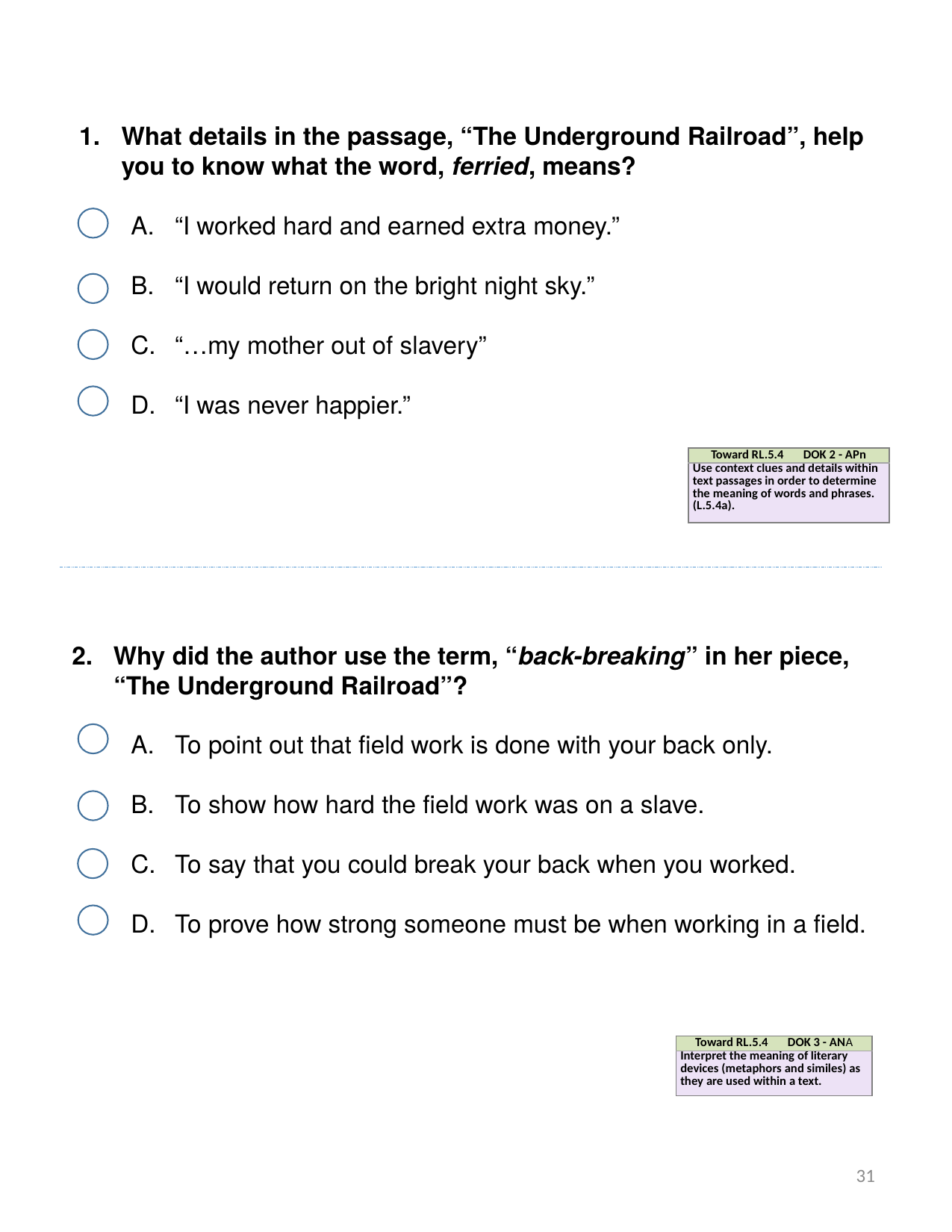

What details in the passage, “The Underground Railroad”, help you to know what the word, ferried, means?

“I worked hard and earned extra money.”

“I would return on the bright night sky.”

“…my mother out of slavery”

“I was never happier.”

| Toward RL.5.4 DOK 2 - APn |
| --- |
| Use context clues and details within text passages in order to determine the meaning of words and phrases.(L.5.4a). |
2.   Why did the author use the term, “back-breaking” in her piece,   “The Underground Railroad”?

To point out that field work is done with your back only.

To show how hard the field work was on a slave.

To say that you could break your back when you worked.

To prove how strong someone must be when working in a field.

| Toward RL.5.4 DOK 3 - ANA |
| --- |
| Interpret the meaning of literary devices (metaphors and similes) as they are used within a text. |
31